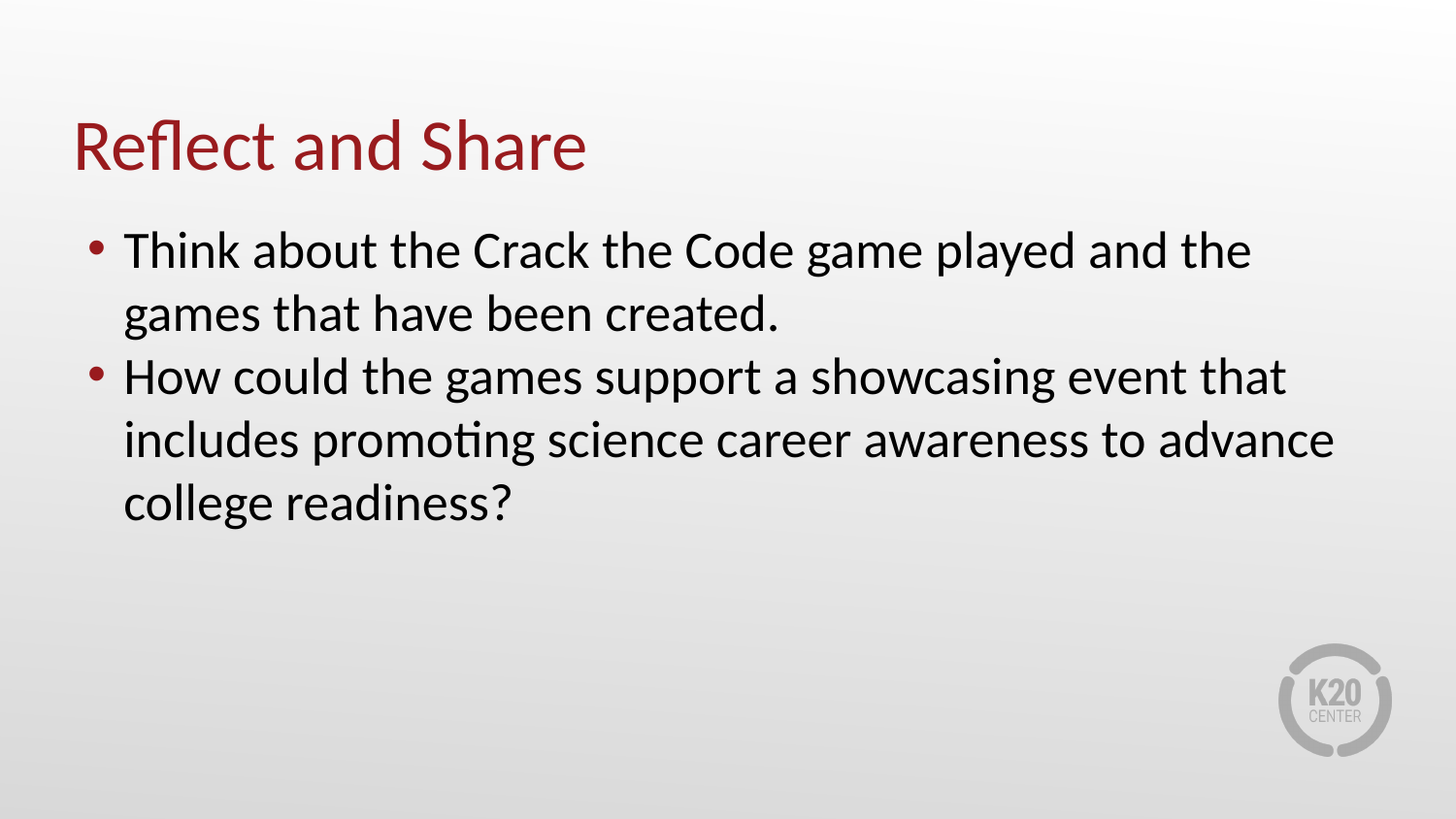

# Reflect and Share
Think about the Crack the Code game played and the games that have been created.
How could the games support a showcasing event that includes promoting science career awareness to advance college readiness?